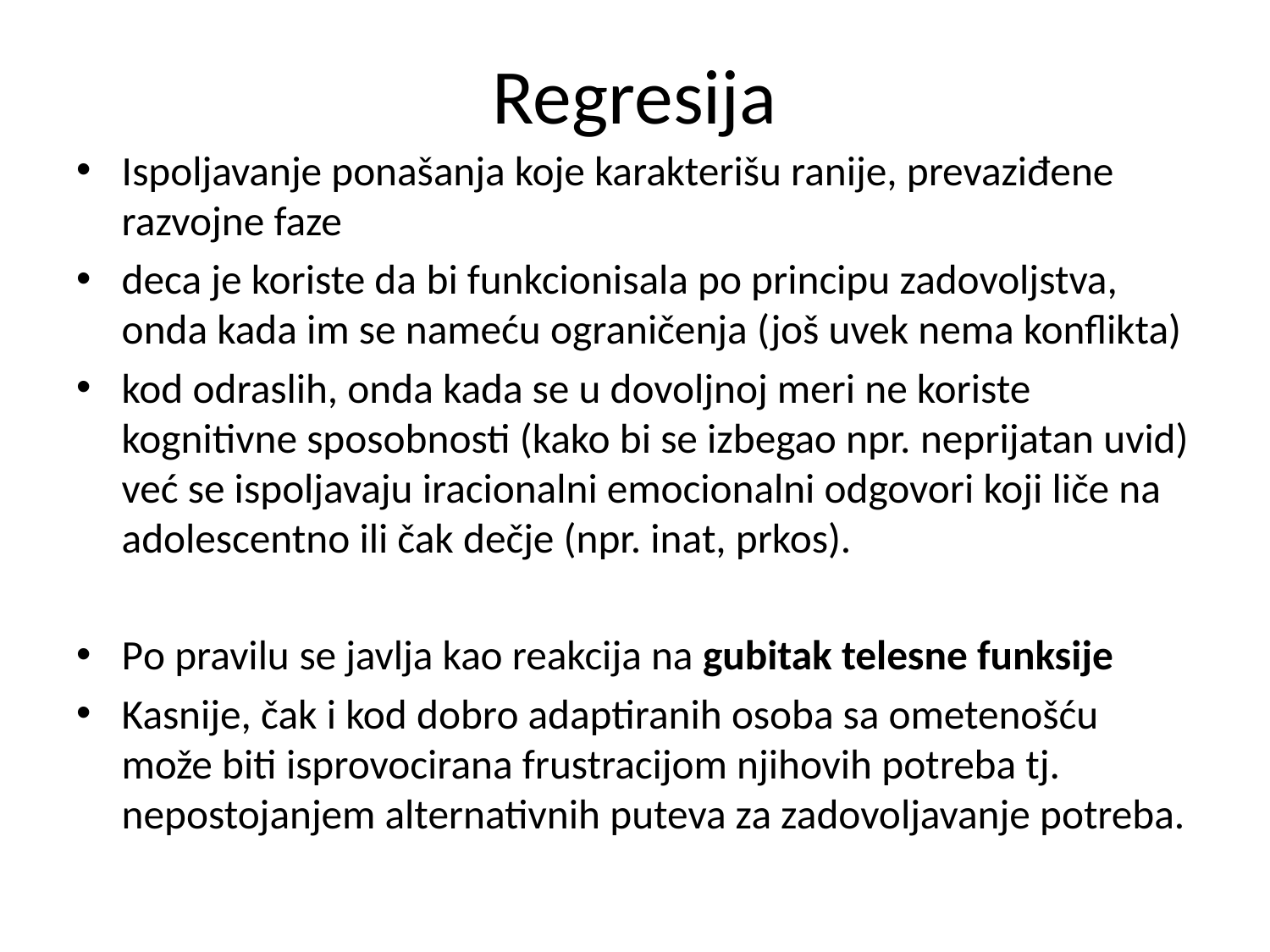

# Regresija
Ispoljavanje ponašanja koje karakterišu ranije, prevaziđene razvojne faze
deca je koriste da bi funkcionisala po principu zadovoljstva, onda kada im se nameću ograničenja (još uvek nema konflikta)
kod odraslih, onda kada se u dovoljnoj meri ne koriste kognitivne sposobnosti (kako bi se izbegao npr. neprijatan uvid) već se ispoljavaju iracionalni emocionalni odgovori koji liče na adolescentno ili čak dečje (npr. inat, prkos).

Po pravilu se javlja kao reakcija na gubitak telesne funksije
Kasnije, čak i kod dobro adaptiranih osoba sa ometenošću može biti isprovocirana frustracijom njihovih potreba tj. nepostojanjem alternativnih puteva za zadovoljavanje potreba.